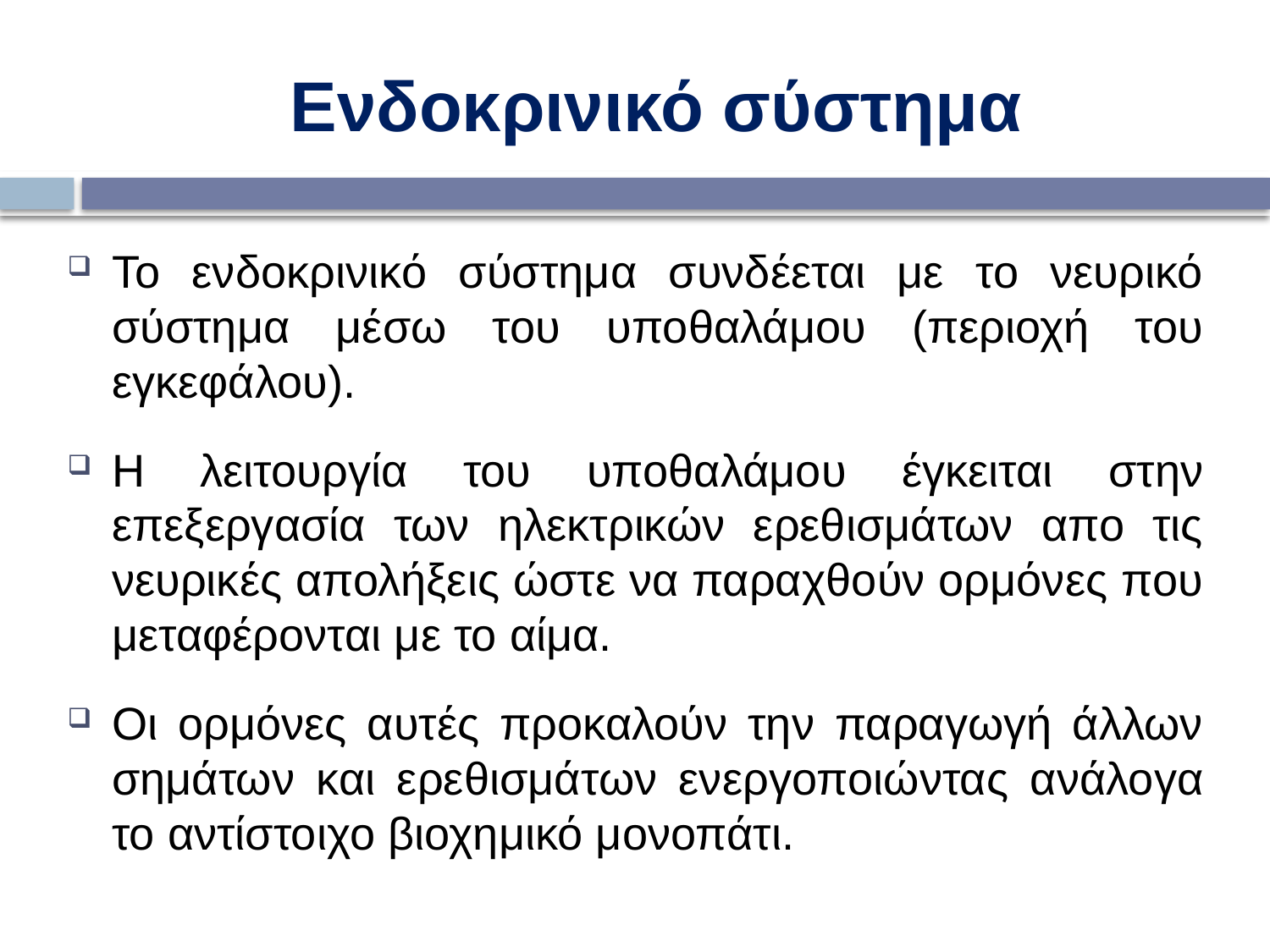

Ενδοκρινικό σύστημα
Το ενδοκρινικό σύστημα συνδέεται με το νευρικό σύστημα μέσω του υποθαλάμου (περιοχή του εγκεφάλου).
Η λειτουργία του υποθαλάμου έγκειται στην επεξεργασία των ηλεκτρικών ερεθισμάτων απο τις νευρικές απολήξεις ώστε να παραχθούν ορμόνες που μεταφέρονται με το αίμα.
Οι ορμόνες αυτές προκαλούν την παραγωγή άλλων σημάτων και ερεθισμάτων ενεργοποιώντας ανάλογα το αντίστοιχο βιοχημικό μονοπάτι.